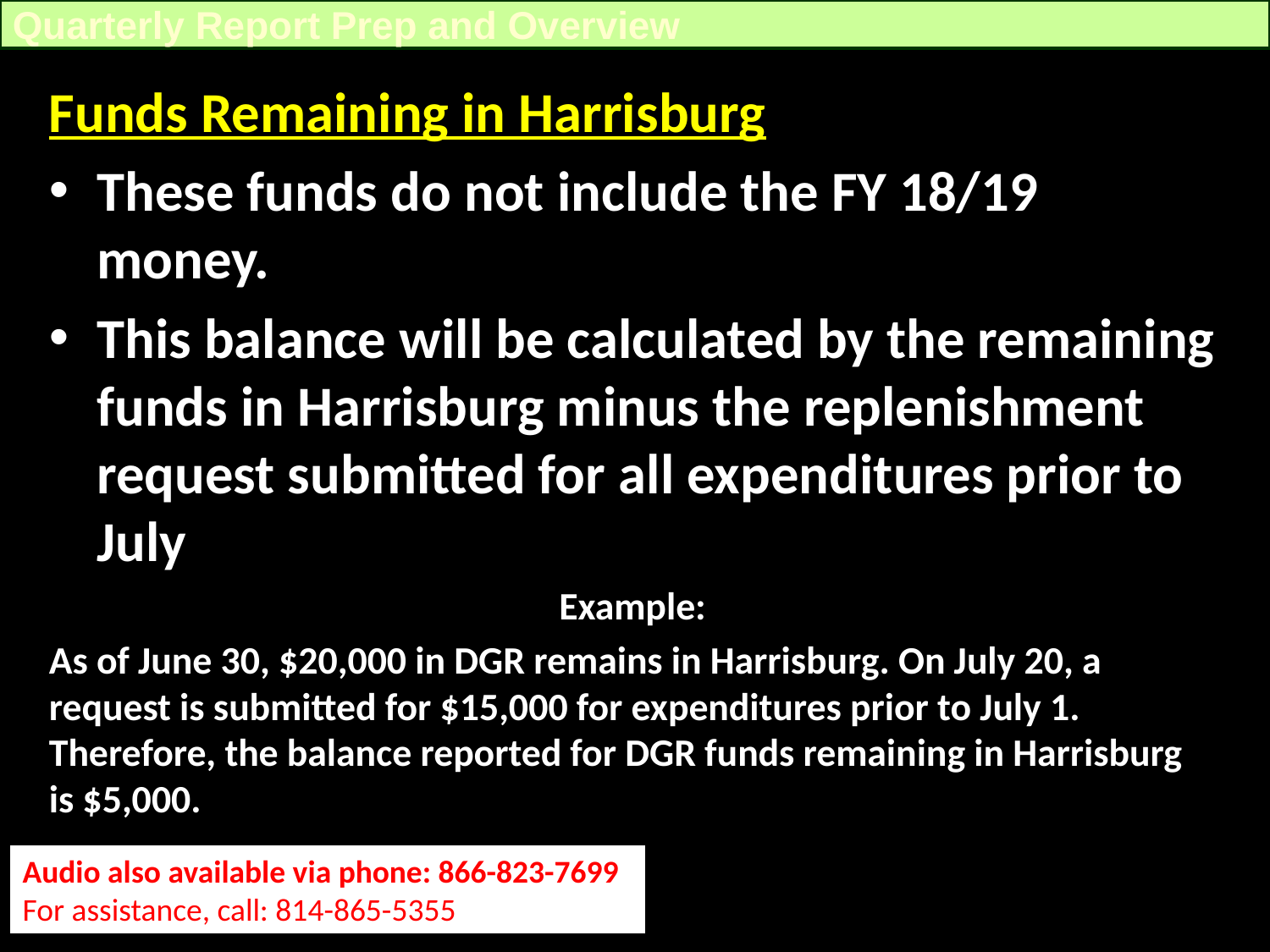

Quarterly Report Prep and Overview

Funds Remaining in Harrisburg
These funds do not include the FY 18/19 money.
This balance will be calculated by the remaining funds in Harrisburg minus the replenishment request submitted for all expenditures prior to July
Example:
As of June 30, $20,000 in DGR remains in Harrisburg. On July 20, a request is submitted for $15,000 for expenditures prior to July 1. Therefore, the balance reported for DGR funds remaining in Harrisburg is $5,000.
Audio also available via phone: 866-823-7699
For assistance, call: 814-865-5355